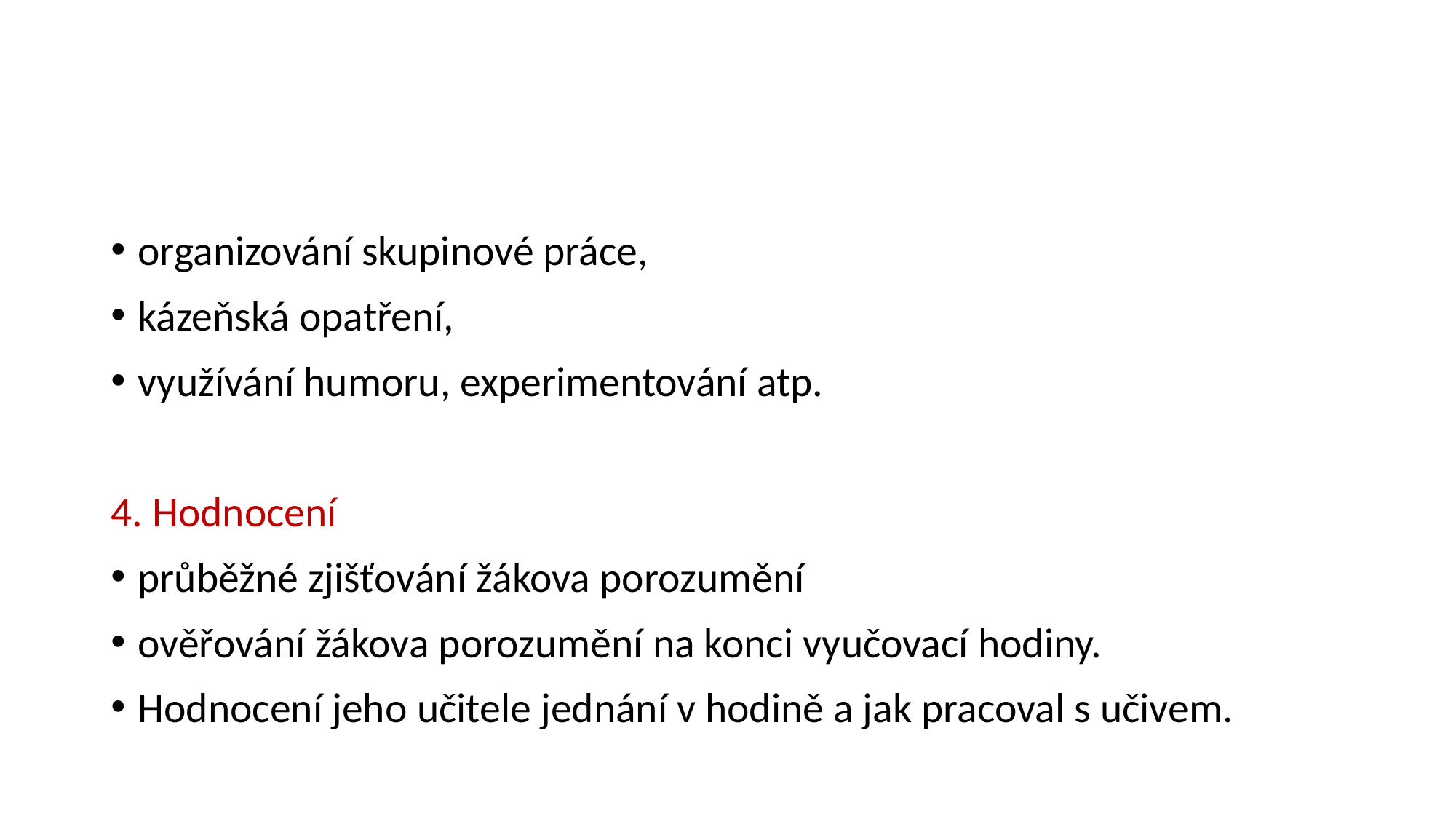

#
organizování skupinové práce,
kázeňská opatření,
využívání humoru, experimentování atp.

4. Hodnocení
průběžné zjišťování žákova porozumění
ověřování žákova porozumění na konci vyučovací hodiny.
Hodnocení jeho učitele jednání v hodině a jak pracoval s učivem.